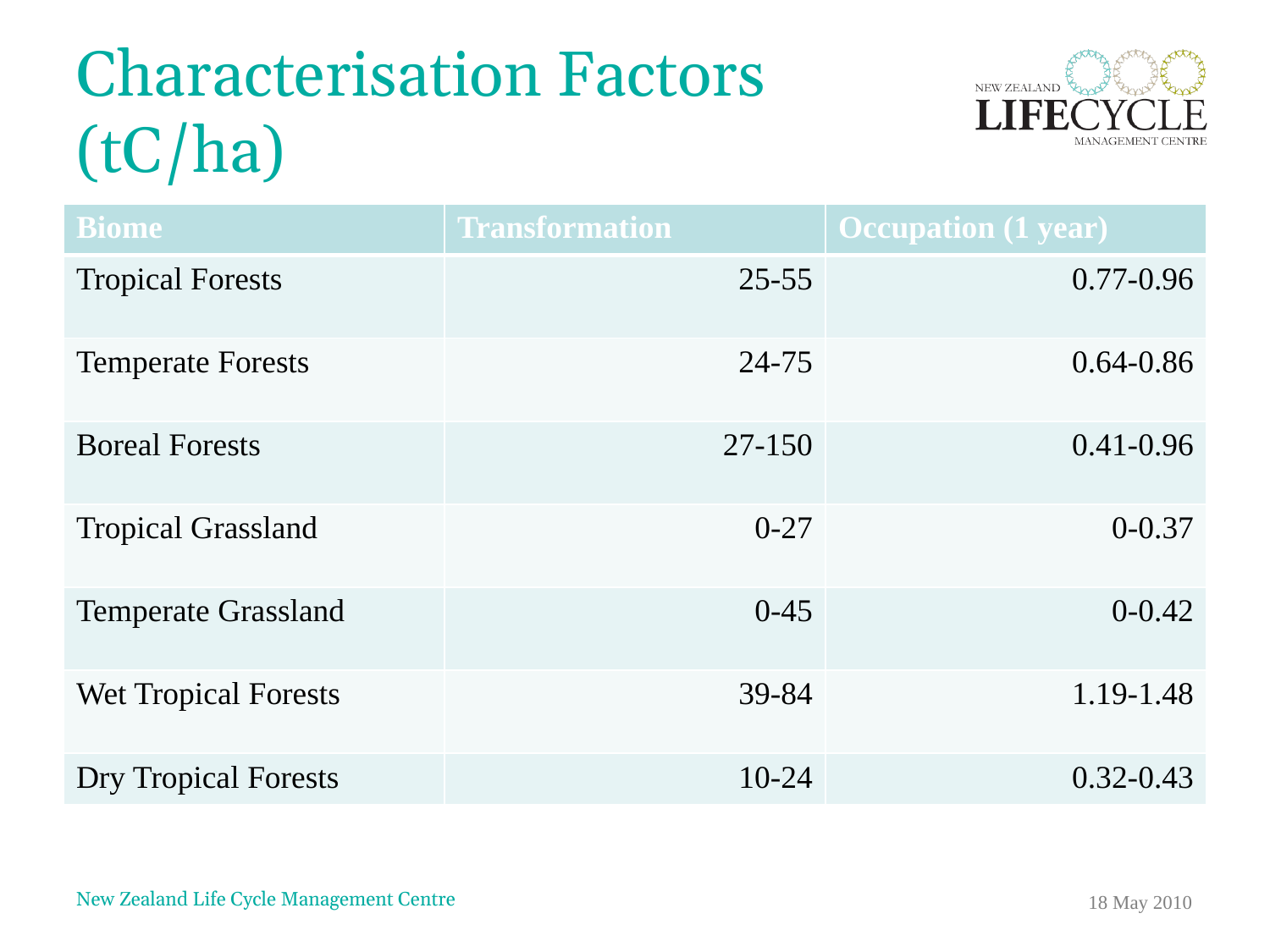

# Characterisation Factors (tC/ha)
| Biome | Transformation | Occupation (1 year) |
| --- | --- | --- |
| Tropical Forests | 25-55 | 0.77-0.96 |
| Temperate Forests | 24-75 | 0.64-0.86 |
| Boreal Forests | 27-150 | 0.41-0.96 |
| Tropical Grassland | 0-27 | 0-0.37 |
| Temperate Grassland | 0-45 | 0-0.42 |
| Wet Tropical Forests | 39-84 | 1.19-1.48 |
| Dry Tropical Forests | 10-24 | 0.32-0.43 |
New Zealand Life Cycle Management Centre
18 May 2010